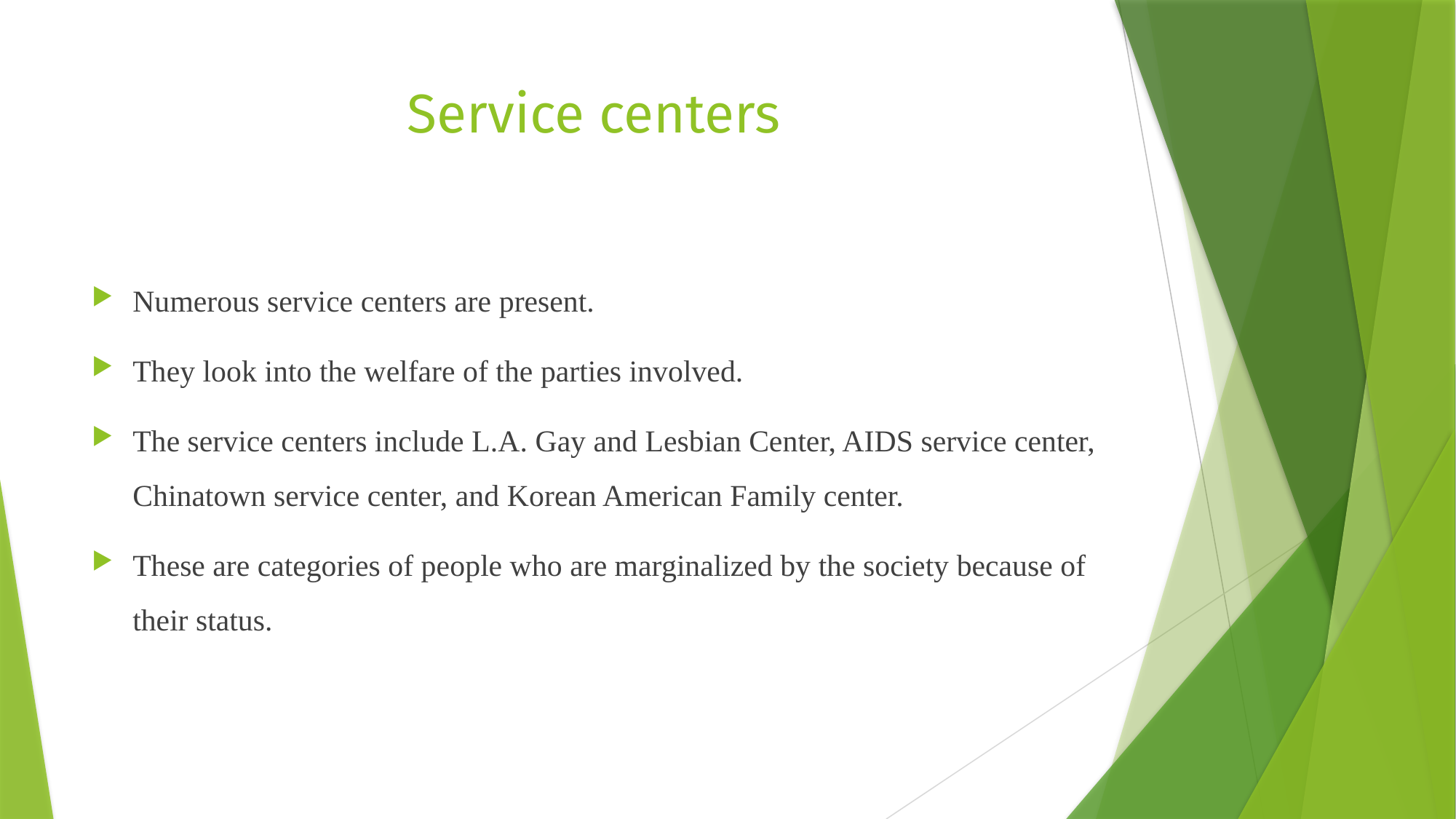

# Service centers
Numerous service centers are present.
They look into the welfare of the parties involved.
The service centers include L.A. Gay and Lesbian Center, AIDS service center, Chinatown service center, and Korean American Family center.
These are categories of people who are marginalized by the society because of their status.